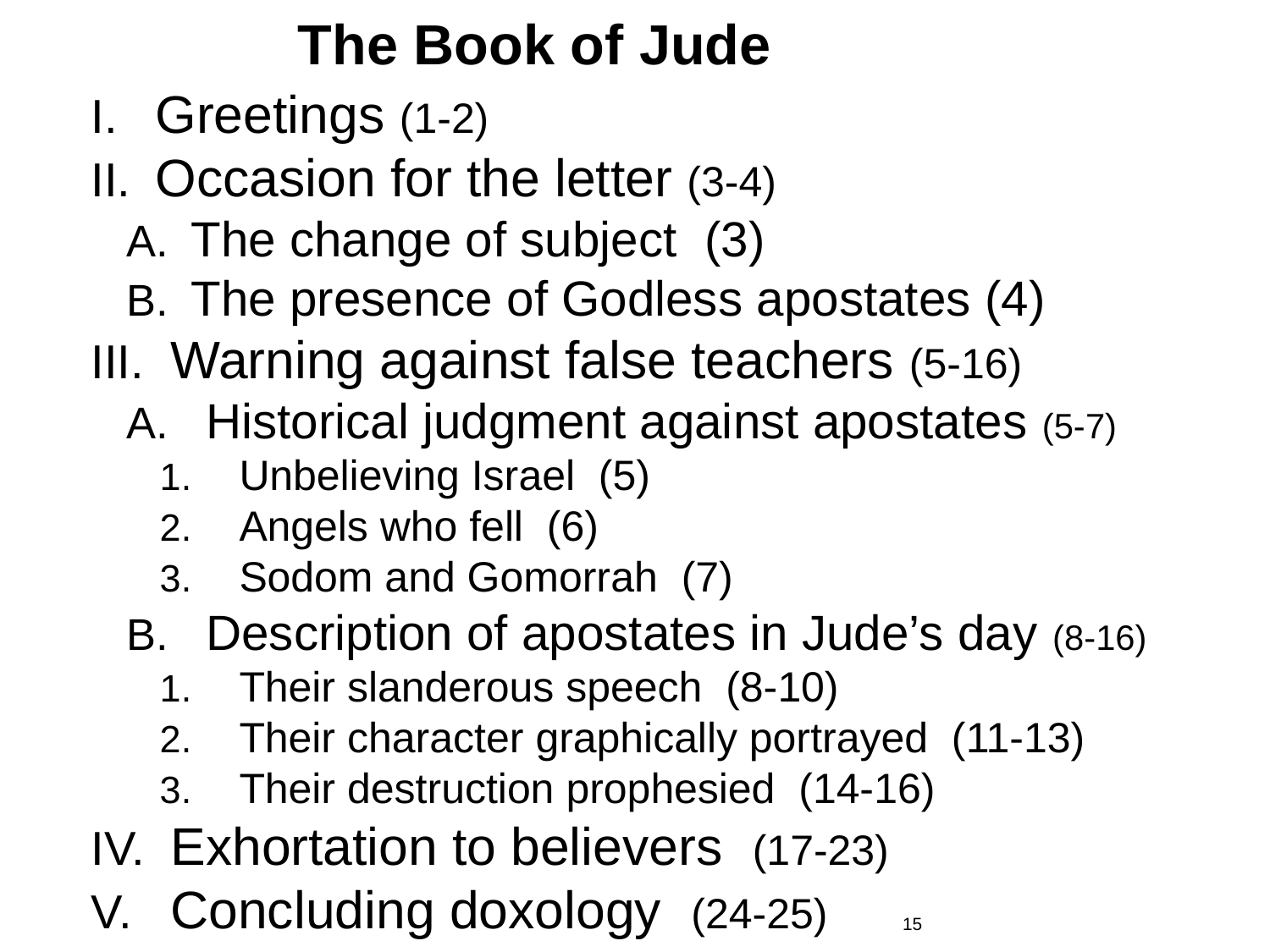

# The Book of Jude
Greetings (1-2)
Occasion for the letter (3-4)
The change of subject  (3)
The presence of Godless apostates (4)
Warning against false teachers (5-16)
Historical judgment against apostates (5-7)
Unbelieving Israel  (5)
Angels who fell  (6)
Sodom and Gomorrah  (7)
Description of apostates in Jude’s day (8-16)
Their slanderous speech  (8-10)
Their character graphically portrayed  (11-13)
Their destruction prophesied  (14-16)
Exhortation to believers  (17-23)
Concluding doxology  (24-25)
15